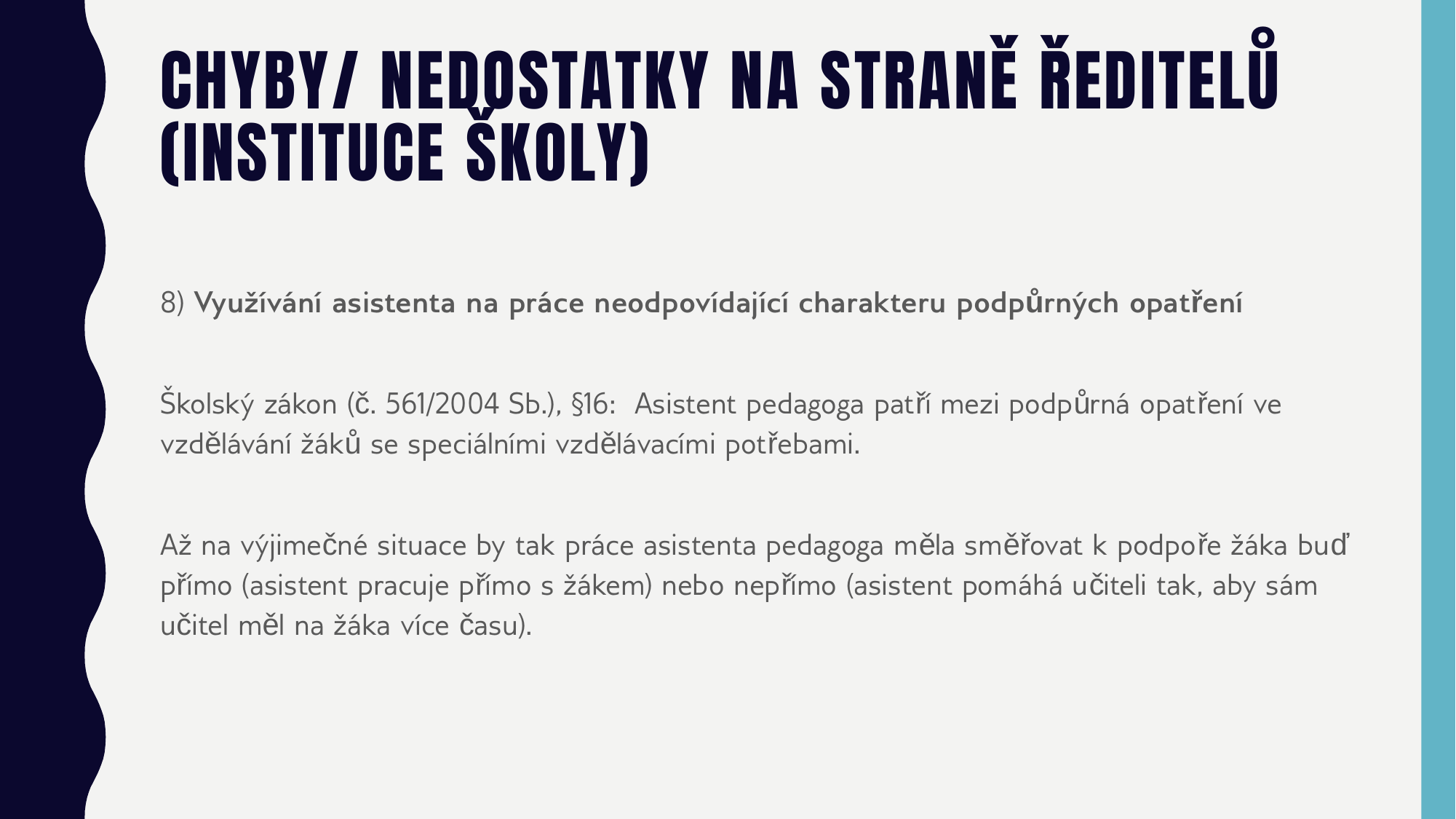

# Chyby/ nedostatky na straně ředitelů (instituce školy)
8) Využívání asistenta na práce neodpovídající charakteru podpůrných opatření

Školský zákon (č. 561/2004 Sb.), §16:  Asistent pedagoga patří mezi podpůrná opatření ve vzdělávání žáků se speciálními vzdělávacími potřebami.

Až na výjimečné situace by tak práce asistenta pedagoga měla směřovat k podpoře žáka buď přímo (asistent pracuje přímo s žákem) nebo nepřímo (asistent pomáhá učiteli tak, aby sám učitel měl na žáka více času).